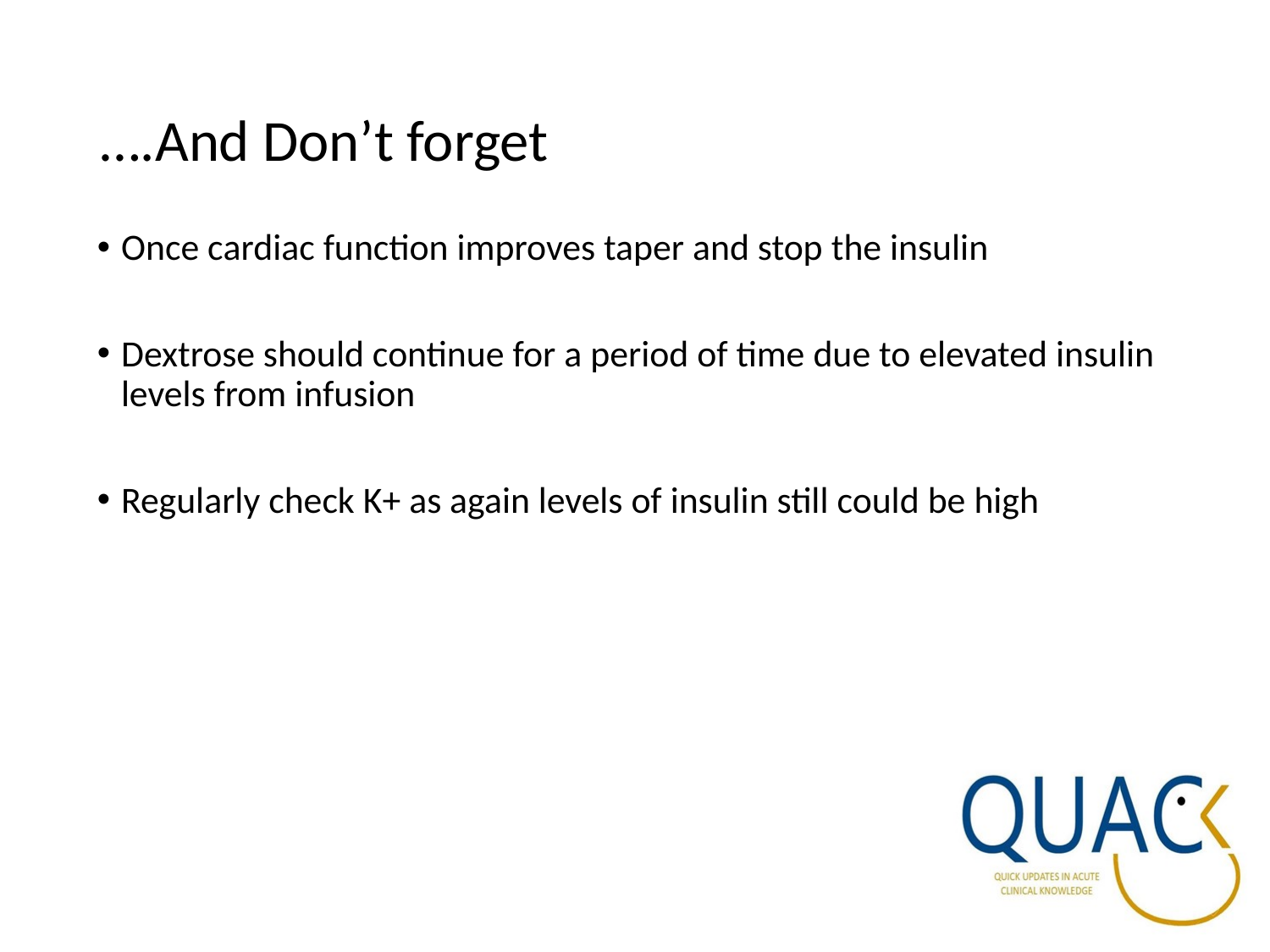

# ….And Don’t forget
Once cardiac function improves taper and stop the insulin

Dextrose should continue for a period of time due to elevated insulin levels from infusion

Regularly check K+ as again levels of insulin still could be high